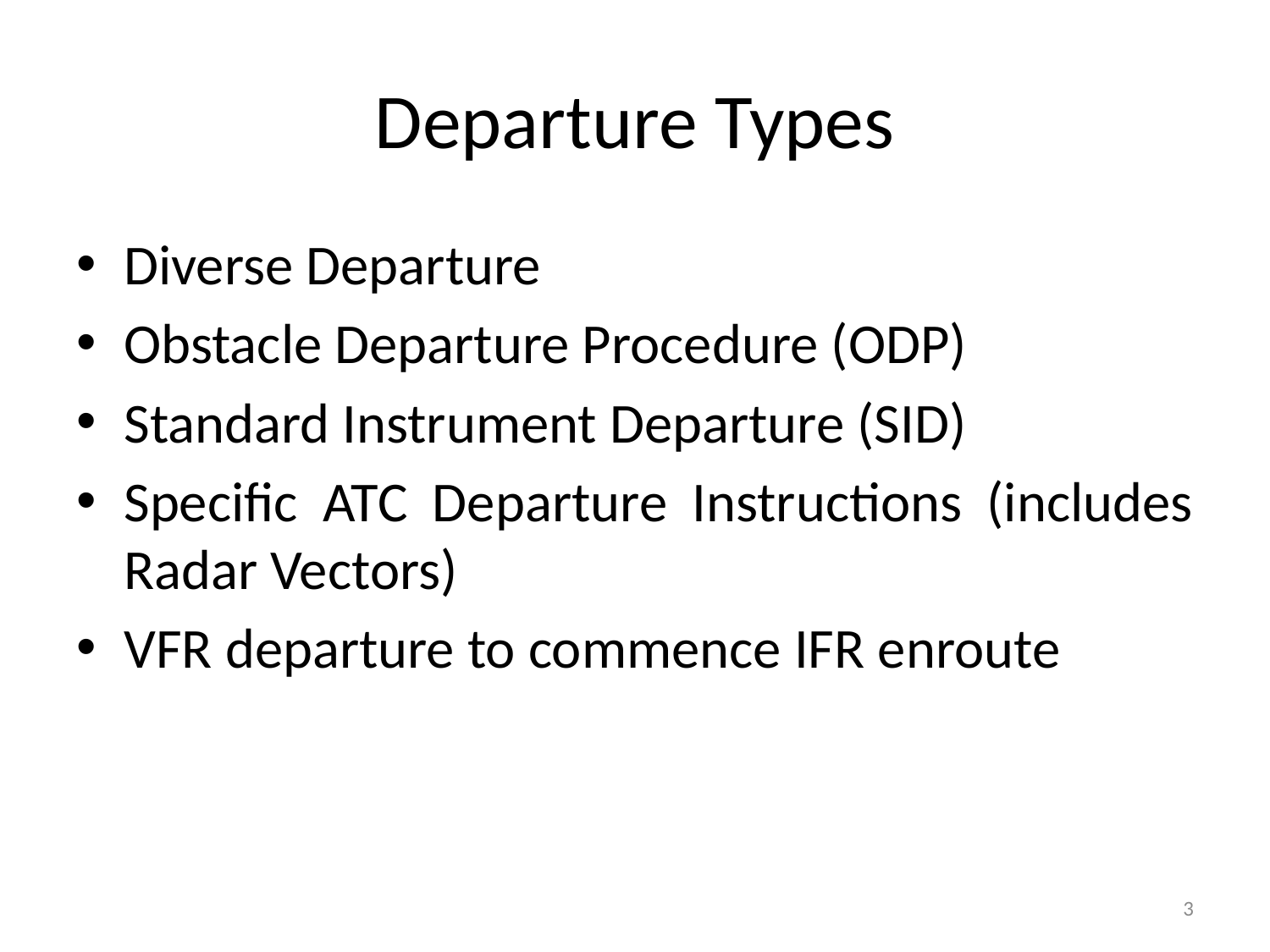

# Departure Types
Diverse Departure
Obstacle Departure Procedure (ODP)
Standard Instrument Departure (SID)
Specific ATC Departure Instructions (includes Radar Vectors)
VFR departure to commence IFR enroute
3